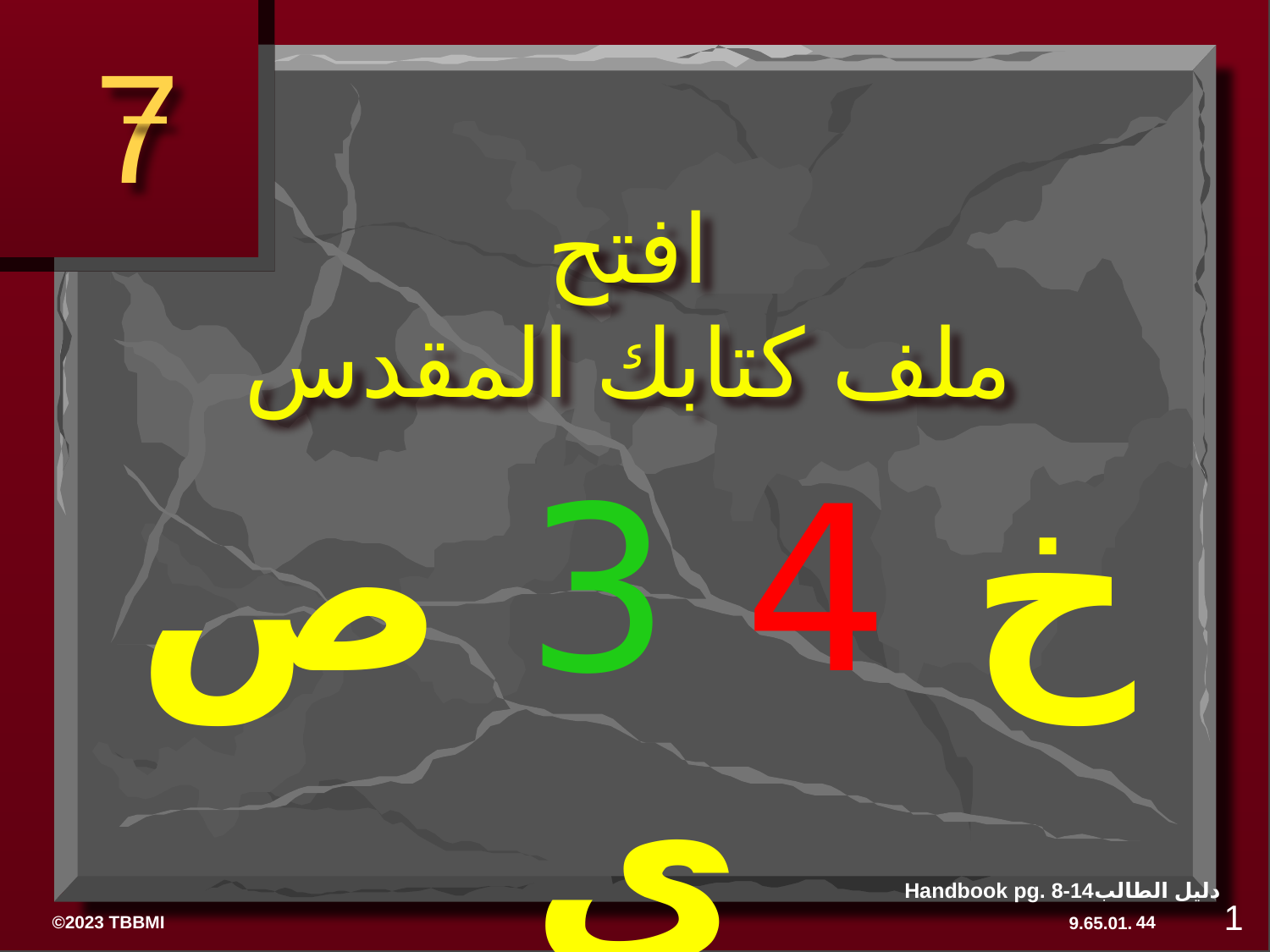

C 4 3 S J

7

افتح
ملف كتابك المقدس
خ 4 3 ص ي

Handbook pg. 8-14دليل الطالب
1

44